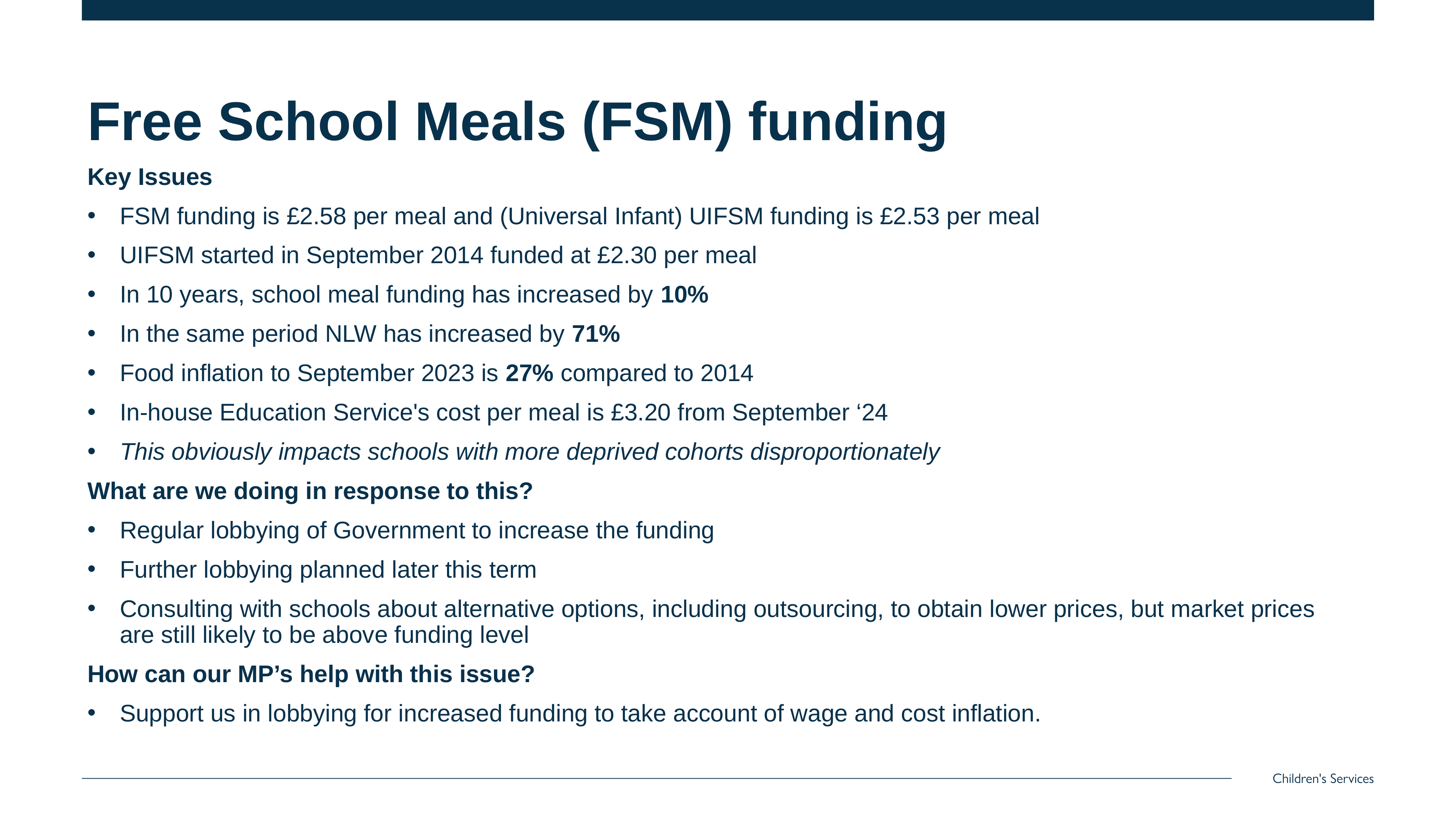

# Free School Meals (FSM) funding
Key Issues
FSM funding is £2.58 per meal and (Universal Infant) UIFSM funding is £2.53 per meal
UIFSM started in September 2014 funded at £2.30 per meal
In 10 years, school meal funding has increased by 10%
In the same period NLW has increased by 71%
Food inflation to September 2023 is 27% compared to 2014
In-house Education Service's cost per meal is £3.20 from September ‘24
This obviously impacts schools with more deprived cohorts disproportionately
What are we doing in response to this?
Regular lobbying of Government to increase the funding
Further lobbying planned later this term
Consulting with schools about alternative options, including outsourcing, to obtain lower prices, but market prices are still likely to be above funding level
How can our MP’s help with this issue?
Support us in lobbying for increased funding to take account of wage and cost inflation.